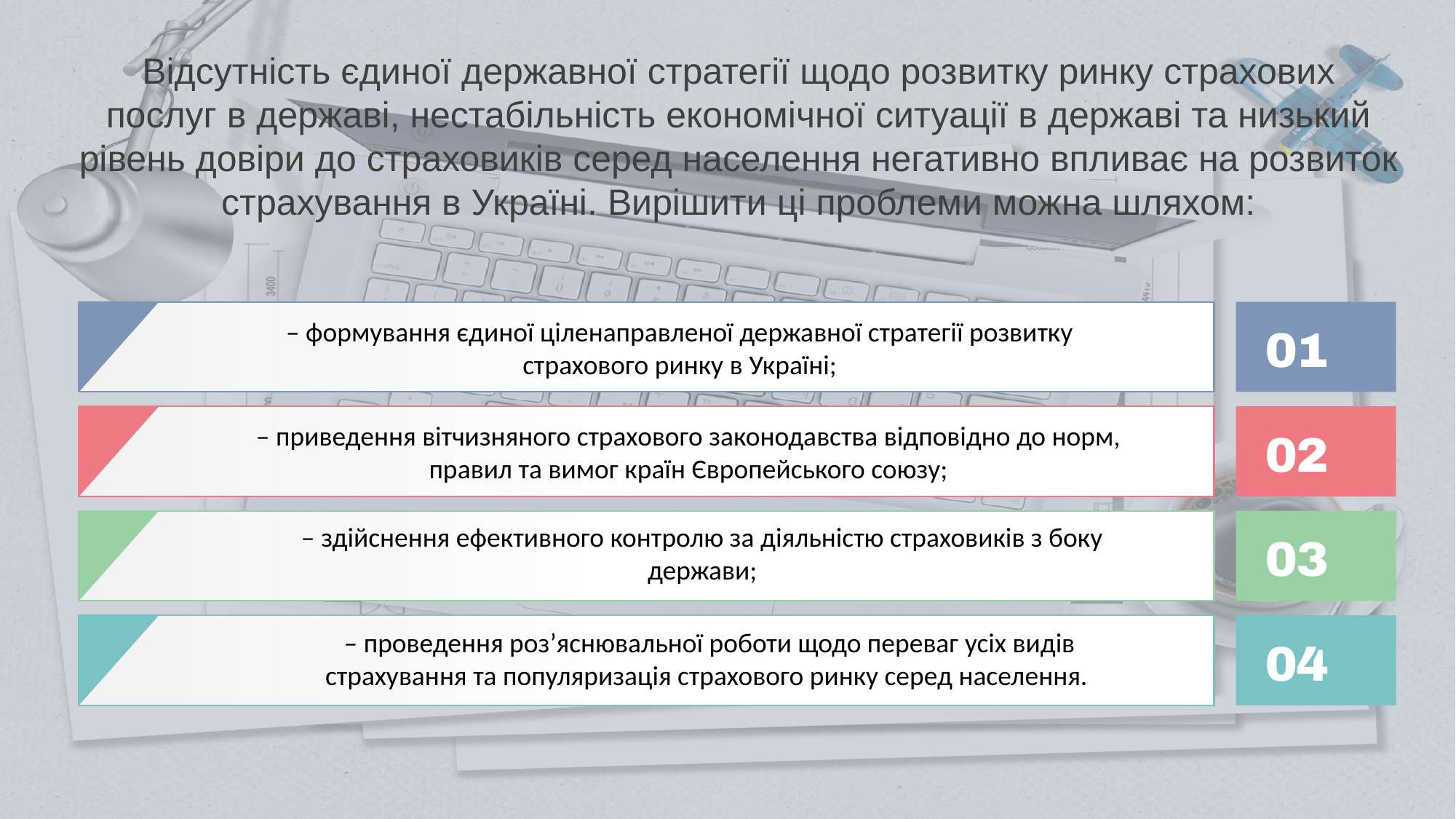

Відсутність єдиної державної стратегії щодо розвитку ринку страхових
послуг в державі, нестабільність економічної ситуації в державі та низький
рівень довіри до страховиків серед населення негативно впливає на розвиток
страхування в Україні. Вирішити ці проблеми можна шляхом:

01

02

03

04
– формування єдиної ціленаправленої державної стратегії розвитку
страхового ринку в Україні;
– приведення вітчизняного страхового законодавства відповідно до норм,
правил та вимог країн Європейського союзу;
– здійснення ефективного контролю за діяльністю страховиків з боку
держави;
– проведення роз’яснювальної роботи щодо переваг усіх видів
страхування та популяризація страхового ринку серед населення.